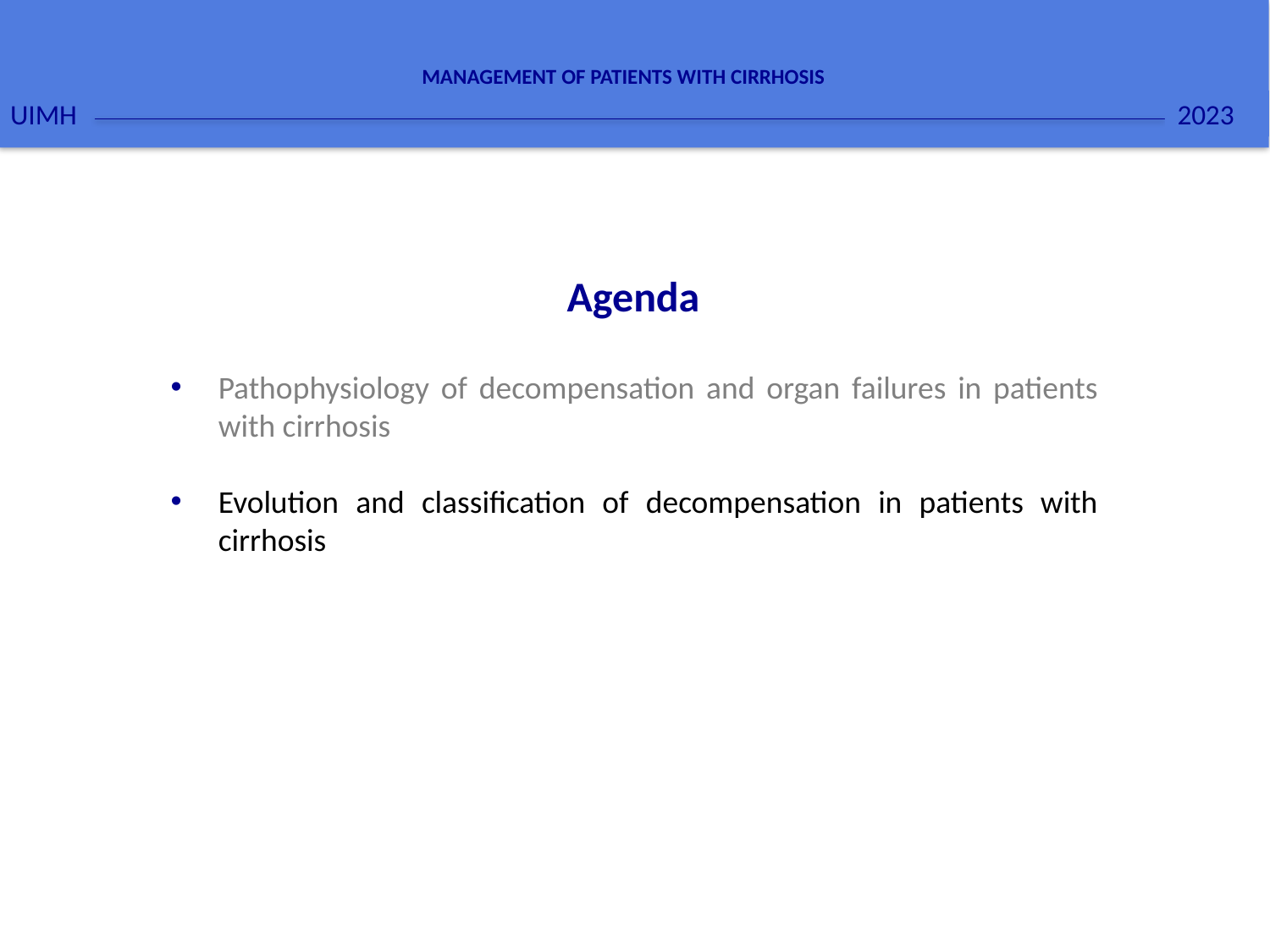

2023
MANAGEMENT OF PATIENTS WITH CIRRHOSIS
UIMH
Agenda
Pathophysiology of decompensation and organ failures in patients with cirrhosis

Evolution and classification of decompensation in patients with cirrhosis